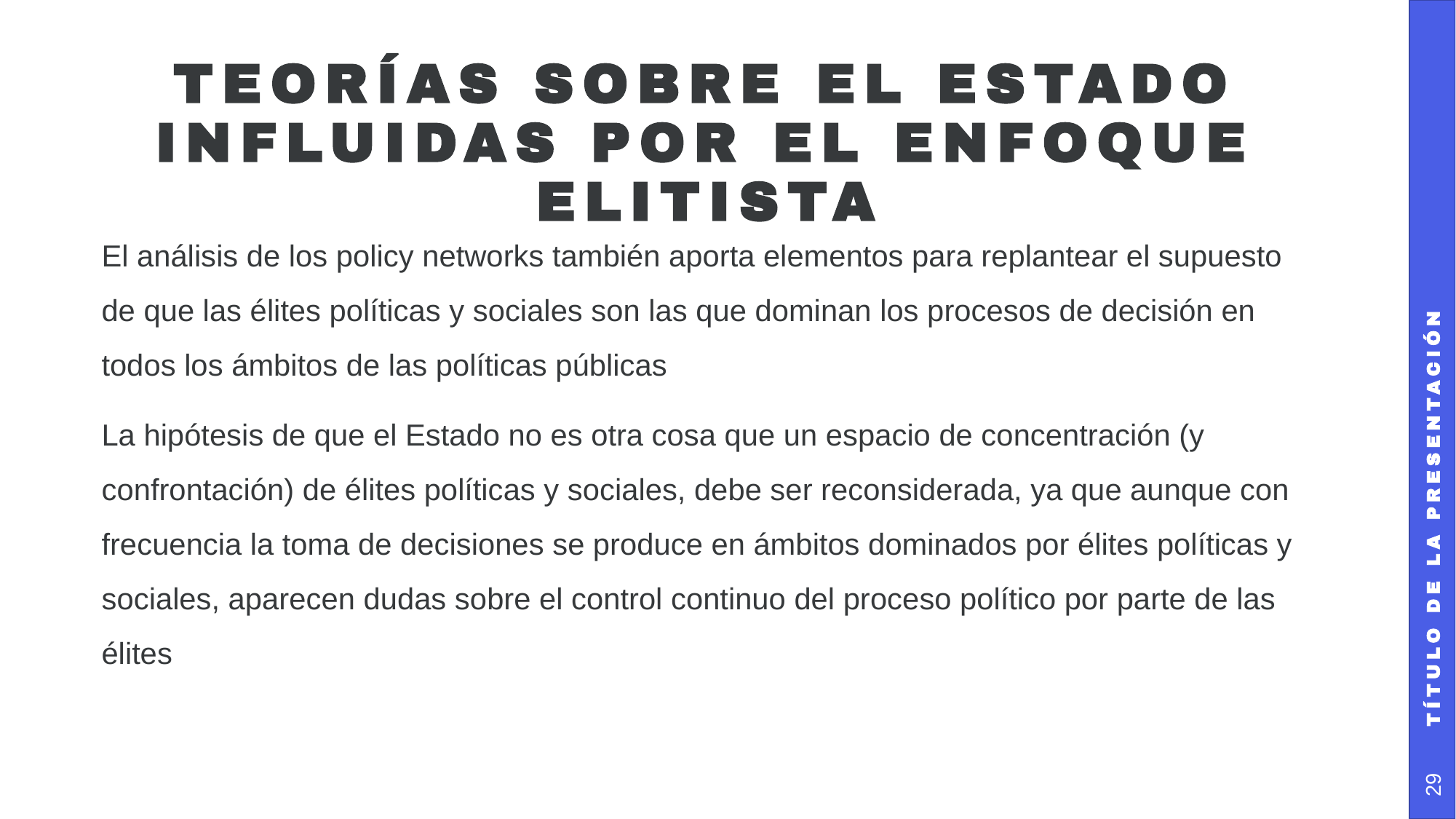

# teorías sobre el Estado influidas por el enfoque elitista
El análisis de los policy networks también aporta elementos para replantear el supuesto de que las élites políticas y sociales son las que dominan los procesos de decisión en todos los ámbitos de las políticas públicas
La hipótesis de que el Estado no es otra cosa que un espacio de concentración (y confrontación) de élites políticas y sociales, debe ser reconsiderada, ya que aunque con frecuencia la toma de decisiones se produce en ámbitos dominados por élites políticas y sociales, aparecen dudas sobre el control continuo del proceso político por parte de las élites
Título de la presentación
29